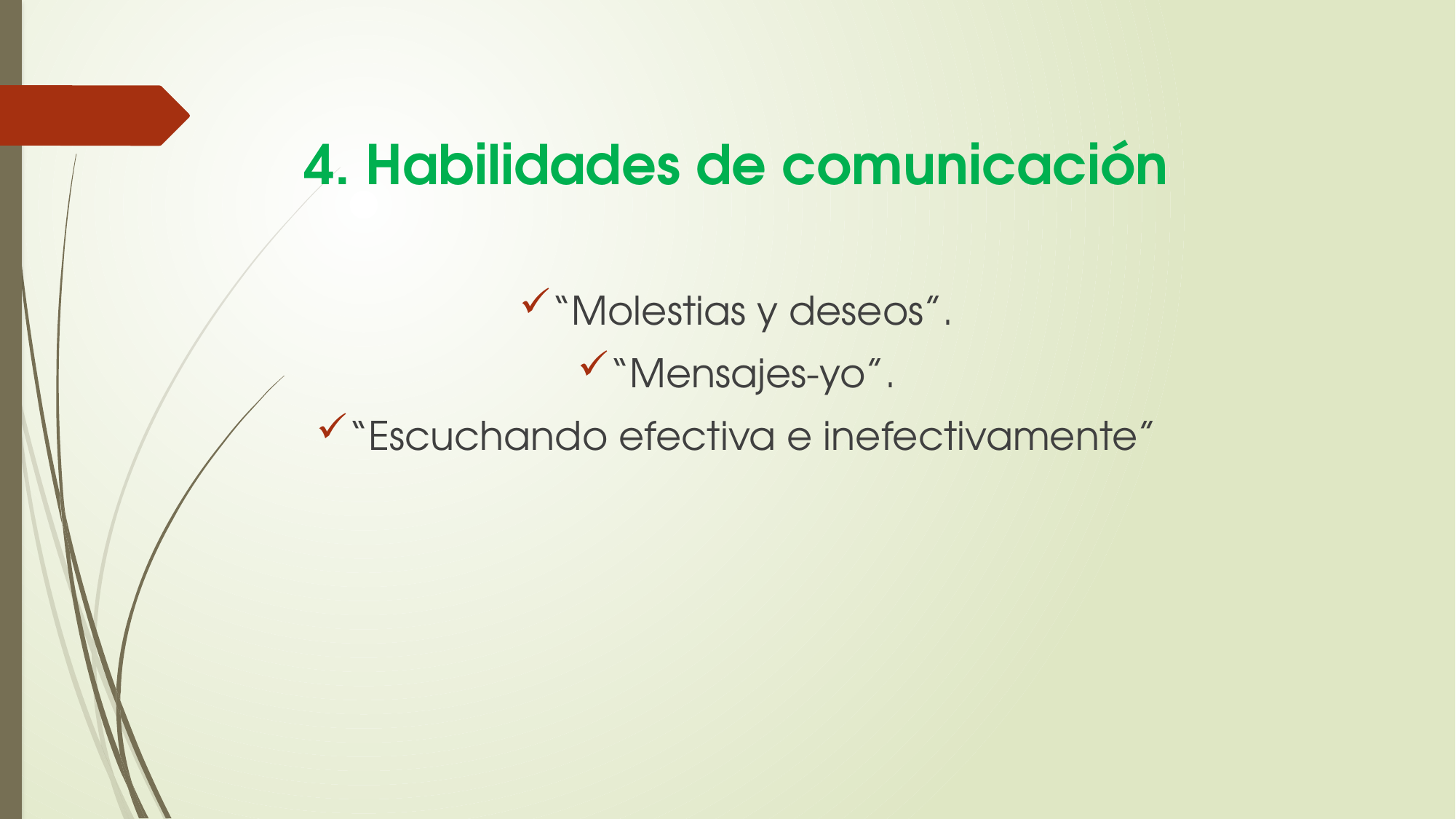

4. Habilidades de comunicación

“Molestias y deseos”.
“Mensajes-yo”.
“Escuchando efectiva e inefectivamente”